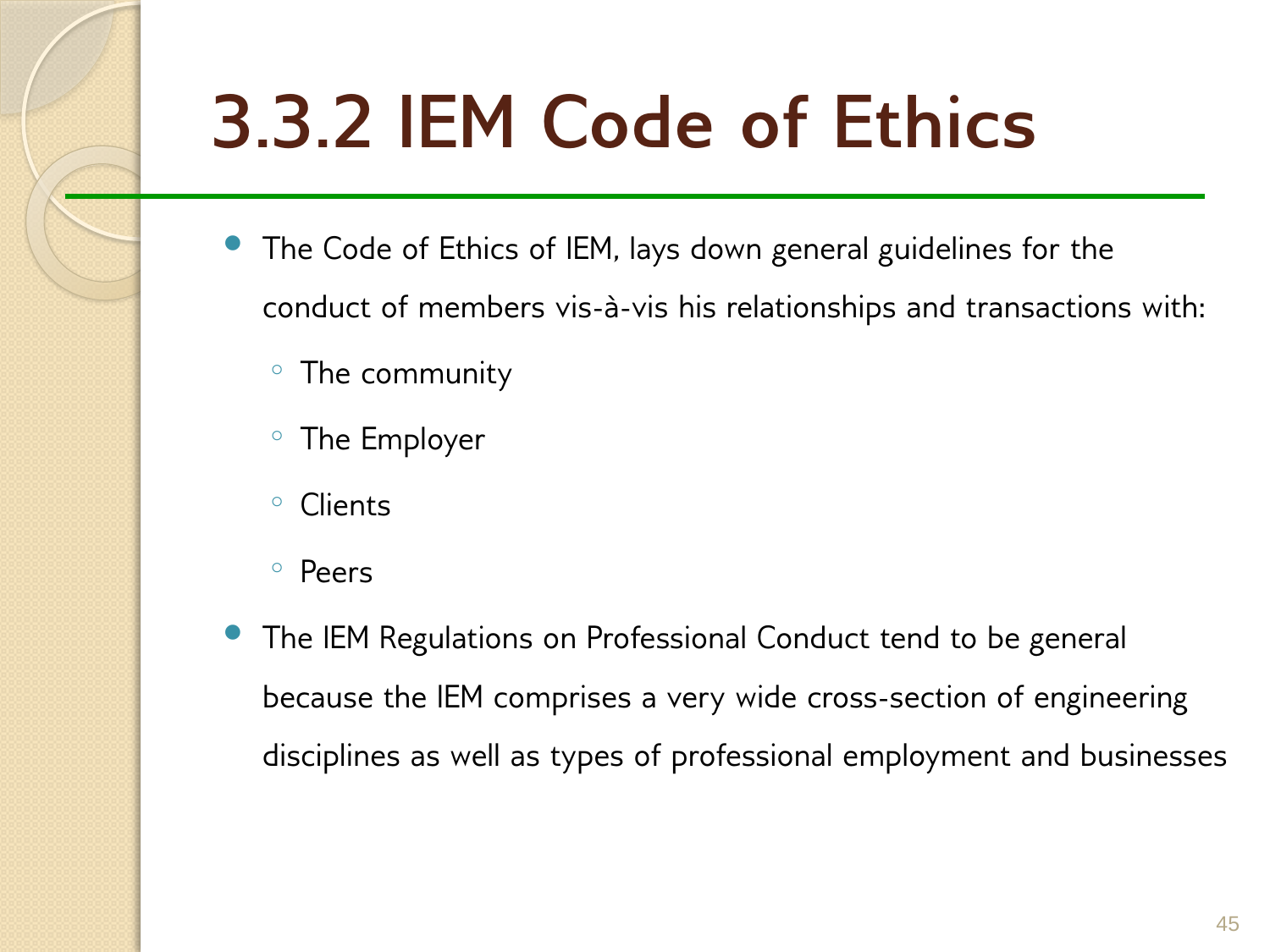

# 3.3.2 IEM Code of Ethics
The Code of Ethics of IEM, lays down general guidelines for the conduct of members vis-à-vis his relationships and transactions with:
The community
The Employer
Clients
Peers
The IEM Regulations on Professional Conduct tend to be general because the IEM comprises a very wide cross-section of engineering disciplines as well as types of professional employment and businesses
45